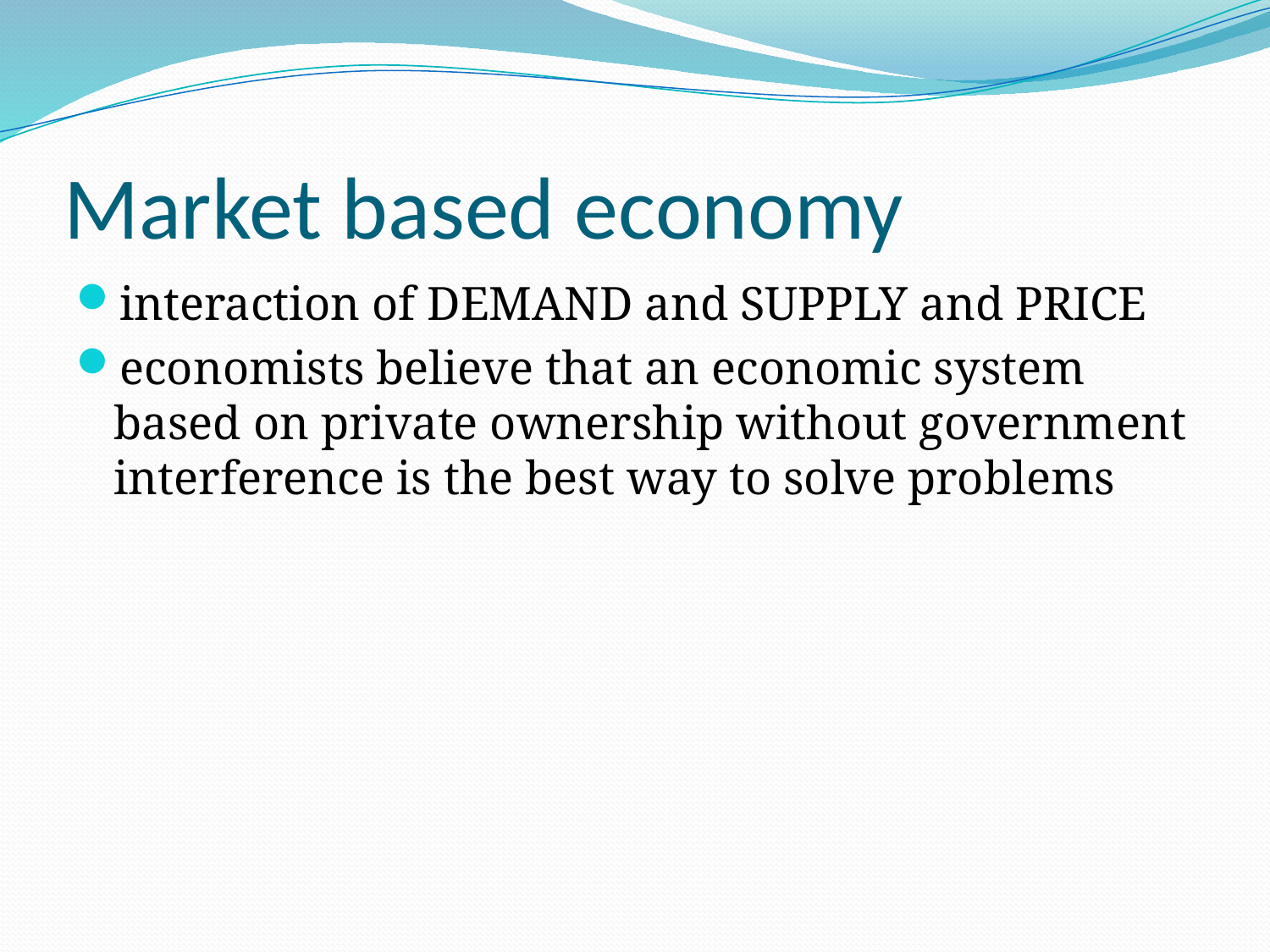

# Market based economy
interaction of DEMAND and SUPPLY and PRICE
economists believe that an economic system based on private ownership without government interference is the best way to solve problems